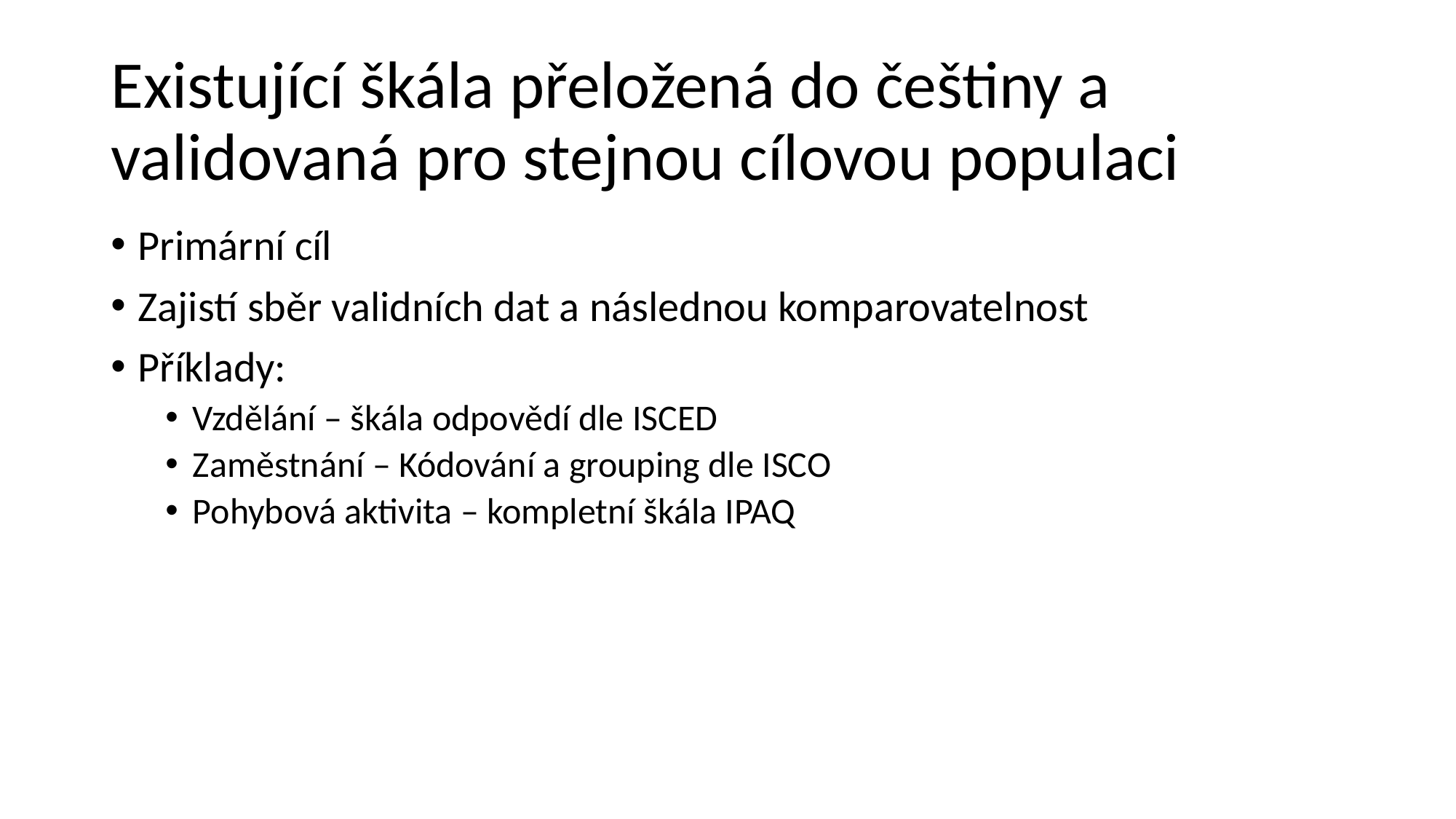

# Existující škála přeložená do češtiny a validovaná pro stejnou cílovou populaci
Primární cíl
Zajistí sběr validních dat a následnou komparovatelnost
Příklady:
Vzdělání – škála odpovědí dle ISCED
Zaměstnání – Kódování a grouping dle ISCO
Pohybová aktivita – kompletní škála IPAQ